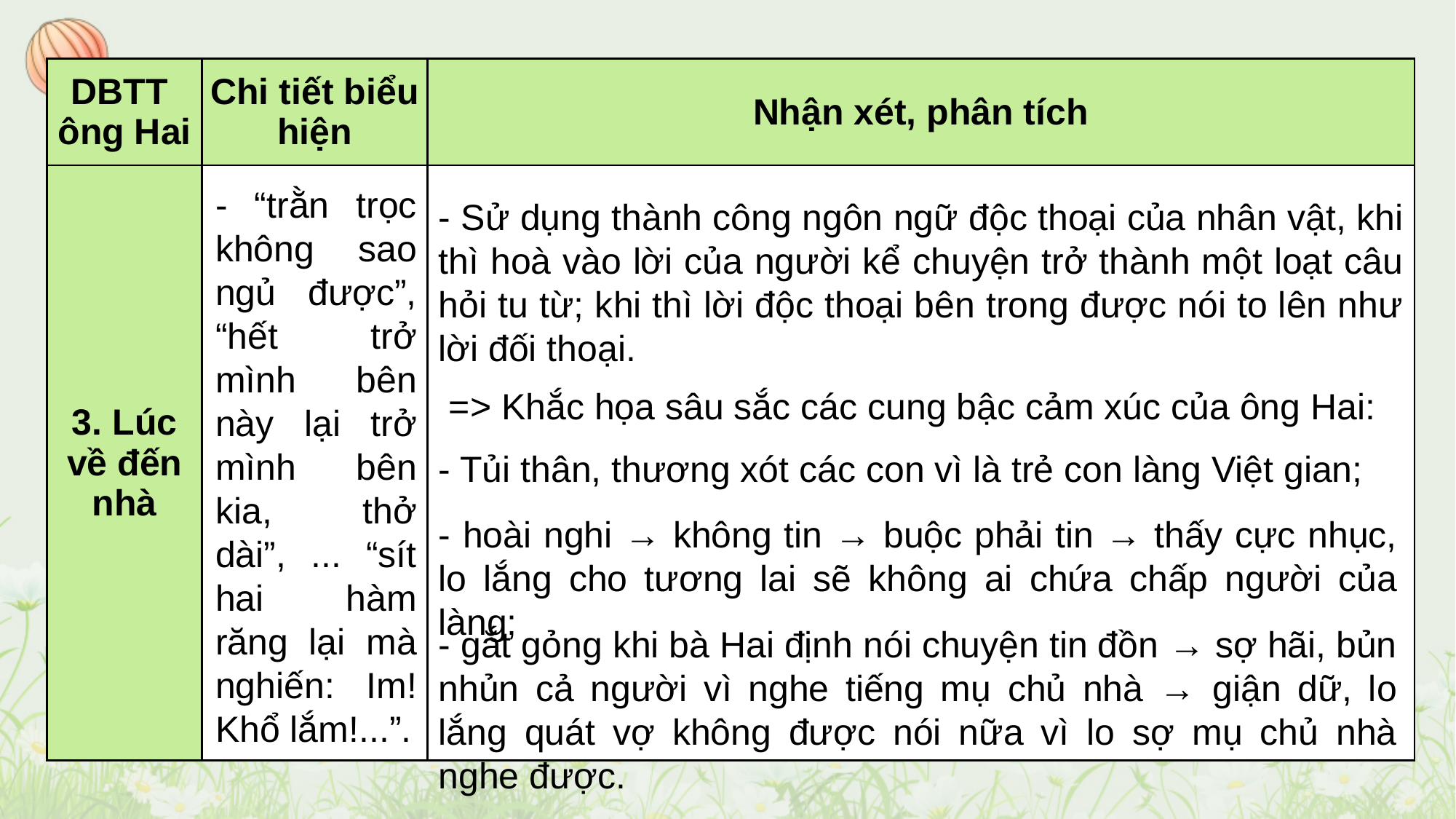

| DBTT ông Hai | Chi tiết biểu hiện | Nhận xét, phân tích |
| --- | --- | --- |
| 3. Lúc về đến nhà |  |  |
- “trằn trọc không sao ngủ được”, “hết trở mình bên này lại trở mình bên kia, thở dài”, ... “sít hai hàm răng lại mà nghiến: Im! Khổ lắm!...”.
- Sử dụng thành công ngôn ngữ độc thoại của nhân vật, khi thì hoà vào lời của người kể chuyện trở thành một loạt câu hỏi tu từ; khi thì lời độc thoại bên trong được nói to lên như lời đối thoại.
 => Khắc họa sâu sắc các cung bậc cảm xúc của ông Hai:
- Tủi thân, thương xót các con vì là trẻ con làng Việt gian;
- hoài nghi → không tin → buộc phải tin → thấy cực nhục, lo lắng cho tương lai sẽ không ai chứa chấp người của làng;
- gắt gỏng khi bà Hai định nói chuyện tin đồn → sợ hãi, bủn nhủn cả người vì nghe tiếng mụ chủ nhà → giận dữ, lo lắng quát vợ không được nói nữa vì lo sợ mụ chủ nhà nghe được.